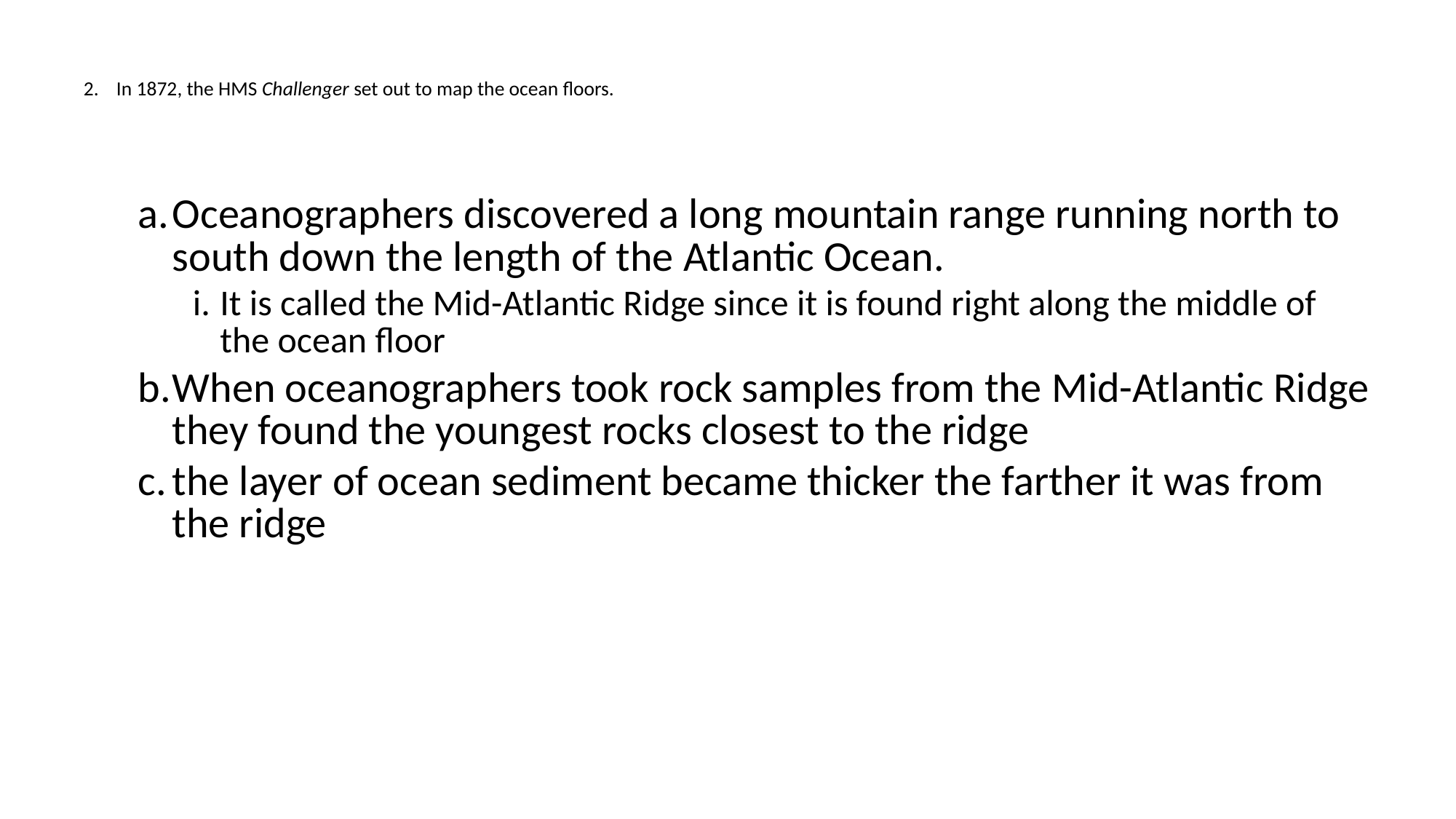

# 2.	In 1872, the HMS Challenger set out to map the ocean floors.
a.	Oceanographers discovered a long mountain range running north to south down the length of the Atlantic Ocean.
i.	It is called the Mid-Atlantic Ridge since it is found right along the middle of the ocean floor
b.	When oceanographers took rock samples from the Mid-Atlantic Ridge they found the youngest rocks closest to the ridge
c.	the layer of ocean sediment became thicker the farther it was from the ridge